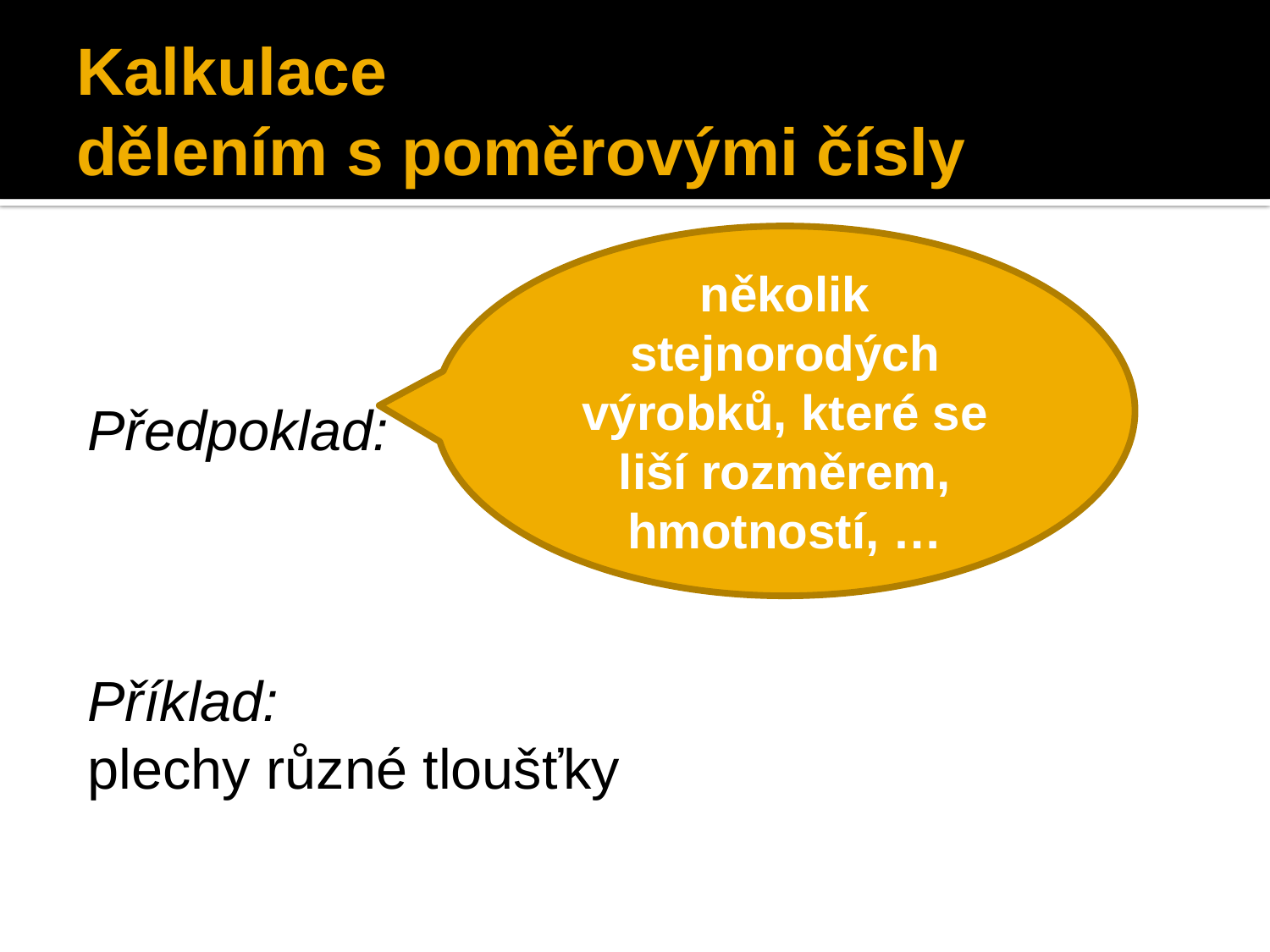

# Kalkulace dělením s poměrovými čísly
několik stejnorodých výrobků, které se liší rozměrem, hmotností, …

Předpoklad:

Příklad:
plechy různé tloušťky